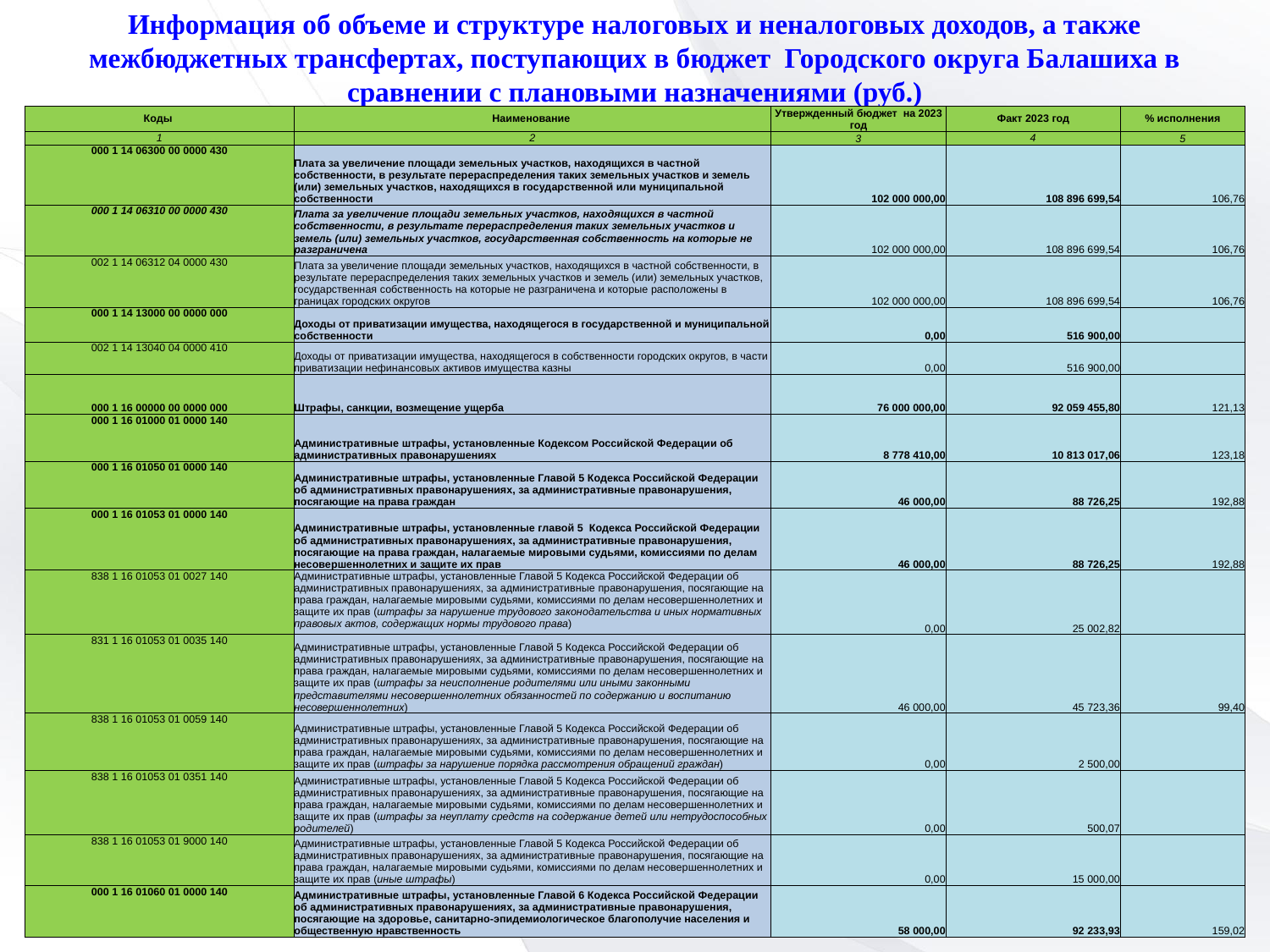

Информация об объеме и структуре налоговых и неналоговых доходов, а также межбюджетных трансфертах, поступающих в бюджет  Городского округа Балашиха в сравнении с плановыми назначениями (руб.)
| Коды | Наименование | Утвержденный бюджет на 2023 год | Факт 2023 год | % исполнения |
| --- | --- | --- | --- | --- |
| 1 | 2 | 3 | 4 | 5 |
| 000 1 14 06300 00 0000 430 | Плата за увеличение площади земельных участков, находящихся в частной собственности, в результате перераспределения таких земельных участков и земель (или) земельных участков, находящихся в государственной или муниципальной собственности | 102 000 000,00 | 108 896 699,54 | 106,76 |
| 000 1 14 06310 00 0000 430 | Плата за увеличение площади земельных участков, находящихся в частной собственности, в результате перераспределения таких земельных участков и земель (или) земельных участков, государственная собственность на которые не разграничена | 102 000 000,00 | 108 896 699,54 | 106,76 |
| 002 1 14 06312 04 0000 430 | Плата за увеличение площади земельных участков, находящихся в частной собственности, в результате перераспределения таких земельных участков и земель (или) земельных участков, государственная собственность на которые не разграничена и которые расположены в границах городских округов | 102 000 000,00 | 108 896 699,54 | 106,76 |
| 000 1 14 13000 00 0000 000 | Доходы от приватизации имущества, находящегося в государственной и муниципальной собственности | 0,00 | 516 900,00 |  |
| 002 1 14 13040 04 0000 410 | Доходы от приватизации имущества, находящегося в собственности городских округов, в части приватизации нефинансовых активов имущества казны | 0,00 | 516 900,00 |  |
| 000 1 16 00000 00 0000 000 | Штрафы, санкции, возмещение ущерба | 76 000 000,00 | 92 059 455,80 | 121,13 |
| 000 1 16 01000 01 0000 140 | Административные штрафы, установленные Кодексом Российской Федерации об административных правонарушениях | 8 778 410,00 | 10 813 017,06 | 123,18 |
| 000 1 16 01050 01 0000 140 | Административные штрафы, установленные Главой 5 Кодекса Российской Федерации об административных правонарушениях, за административные правонарушения, посягающие на права граждан | 46 000,00 | 88 726,25 | 192,88 |
| 000 1 16 01053 01 0000 140 | Административные штрафы, установленные главой 5 Кодекса Российской Федерации об административных правонарушениях, за административные правонарушения, посягающие на права граждан, налагаемые мировыми судьями, комиссиями по делам несовершеннолетних и защите их прав | 46 000,00 | 88 726,25 | 192,88 |
| 838 1 16 01053 01 0027 140 | Административные штрафы, установленные Главой 5 Кодекса Российской Федерации об административных правонарушениях, за административные правонарушения, посягающие на права граждан, налагаемые мировыми судьями, комиссиями по делам несовершеннолетних и защите их прав (штрафы за нарушение трудового законодательства и иных нормативных правовых актов, содержащих нормы трудового права) | 0,00 | 25 002,82 |  |
| 831 1 16 01053 01 0035 140 | Административные штрафы, установленные Главой 5 Кодекса Российской Федерации об административных правонарушениях, за административные правонарушения, посягающие на права граждан, налагаемые мировыми судьями, комиссиями по делам несовершеннолетних и защите их прав (штрафы за неисполнение родителями или иными законными представителями несовершеннолетних обязанностей по содержанию и воспитанию несовершеннолетних) | 46 000,00 | 45 723,36 | 99,40 |
| 838 1 16 01053 01 0059 140 | Административные штрафы, установленные Главой 5 Кодекса Российской Федерации об административных правонарушениях, за административные правонарушения, посягающие на права граждан, налагаемые мировыми судьями, комиссиями по делам несовершеннолетних и защите их прав (штрафы за нарушение порядка рассмотрения обращений граждан) | 0,00 | 2 500,00 |  |
| 838 1 16 01053 01 0351 140 | Административные штрафы, установленные Главой 5 Кодекса Российской Федерации об административных правонарушениях, за административные правонарушения, посягающие на права граждан, налагаемые мировыми судьями, комиссиями по делам несовершеннолетних и защите их прав (штрафы за неуплату средств на содержание детей или нетрудоспособных родителей) | 0,00 | 500,07 |  |
| 838 1 16 01053 01 9000 140 | Административные штрафы, установленные Главой 5 Кодекса Российской Федерации об административных правонарушениях, за административные правонарушения, посягающие на права граждан, налагаемые мировыми судьями, комиссиями по делам несовершеннолетних и защите их прав (иные штрафы) | 0,00 | 15 000,00 |  |
| 000 1 16 01060 01 0000 140 | Административные штрафы, установленные Главой 6 Кодекса Российской Федерации об административных правонарушениях, за административные правонарушения, посягающие на здоровье, санитарно-эпидемиологическое благополучие населения и общественную нравственность | 58 000,00 | 92 233,93 | 159,02 |